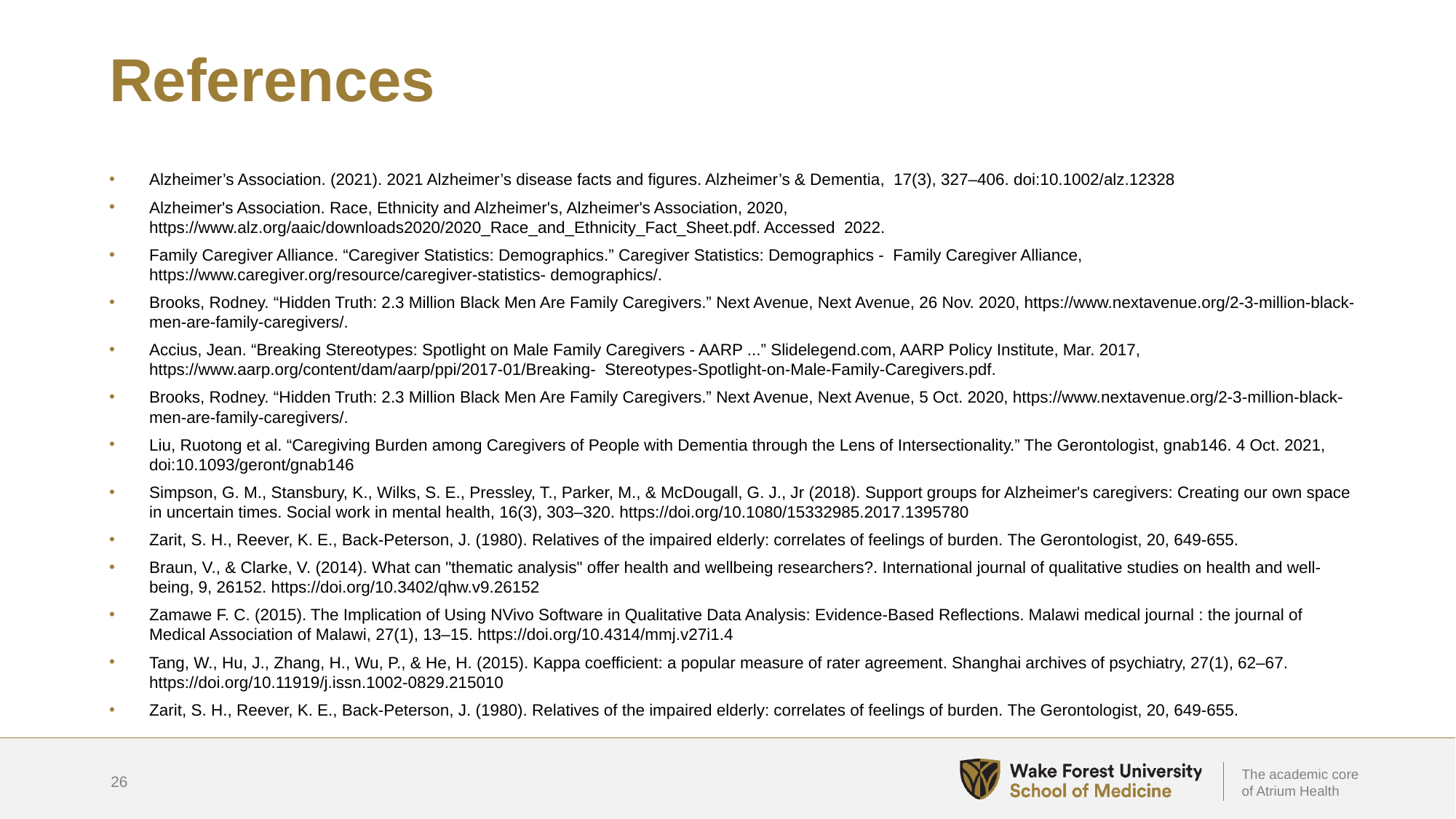

# References
Alzheimer’s Association. (2021). 2021 Alzheimer’s disease facts and figures. Alzheimer’s & Dementia,  17(3), 327–406. doi:10.1002/alz.12328
Alzheimer's Association. Race, Ethnicity and Alzheimer's, Alzheimer's Association, 2020,                               https://www.alz.org/aaic/downloads2020/2020_Race_and_Ethnicity_Fact_Sheet.pdf. Accessed  2022.
Family Caregiver Alliance. “Caregiver Statistics: Demographics.” Caregiver Statistics: Demographics -  Family Caregiver Alliance, https://www.caregiver.org/resource/caregiver-statistics- demographics/.
Brooks, Rodney. “Hidden Truth: 2.3 Million Black Men Are Family Caregivers.” Next Avenue, Next Avenue, 26 Nov. 2020, https://www.nextavenue.org/2-3-million-black-men-are-family-caregivers/.
Accius, Jean. “Breaking Stereotypes: Spotlight on Male Family Caregivers - AARP ...” Slidelegend.com, AARP Policy Institute, Mar. 2017, https://www.aarp.org/content/dam/aarp/ppi/2017-01/Breaking-  Stereotypes-Spotlight-on-Male-Family-Caregivers.pdf.
Brooks, Rodney. “Hidden Truth: 2.3 Million Black Men Are Family Caregivers.” Next Avenue, Next Avenue, 5 Oct. 2020, https://www.nextavenue.org/2-3-million-black-men-are-family-caregivers/.
Liu, Ruotong et al. “Caregiving Burden among Caregivers of People with Dementia through the Lens of Intersectionality.” The Gerontologist, gnab146. 4 Oct. 2021, doi:10.1093/geront/gnab146
Simpson, G. M., Stansbury, K., Wilks, S. E., Pressley, T., Parker, M., & McDougall, G. J., Jr (2018). Support groups for Alzheimer's caregivers: Creating our own space in uncertain times. Social work in mental health, 16(3), 303–320. https://doi.org/10.1080/15332985.2017.1395780
Zarit, S. H., Reever, K. E., Back-Peterson, J. (1980). Relatives of the impaired elderly: correlates of feelings of burden. The Gerontologist, 20, 649-655.
Braun, V., & Clarke, V. (2014). What can "thematic analysis" offer health and wellbeing researchers?. International journal of qualitative studies on health and well-being, 9, 26152. https://doi.org/10.3402/qhw.v9.26152
Zamawe F. C. (2015). The Implication of Using NVivo Software in Qualitative Data Analysis: Evidence-Based Reflections. Malawi medical journal : the journal of Medical Association of Malawi, 27(1), 13–15. https://doi.org/10.4314/mmj.v27i1.4
Tang, W., Hu, J., Zhang, H., Wu, P., & He, H. (2015). Kappa coefficient: a popular measure of rater agreement. Shanghai archives of psychiatry, 27(1), 62–67. https://doi.org/10.11919/j.issn.1002-0829.215010
Zarit, S. H., Reever, K. E., Back-Peterson, J. (1980). Relatives of the impaired elderly: correlates of feelings of burden. The Gerontologist, 20, 649-655.

26